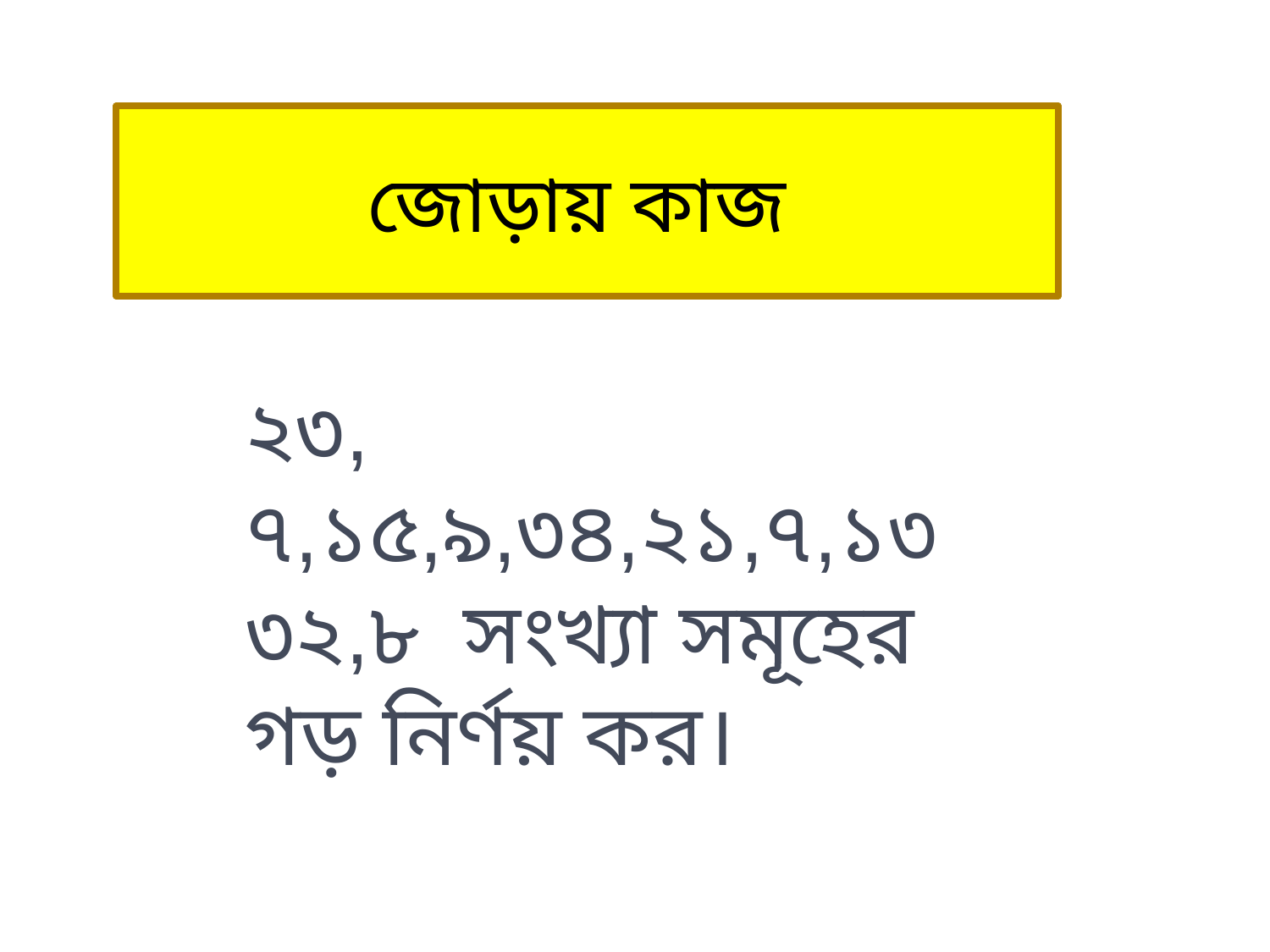

জোড়ায় কাজ
২৩, ৭,১৫,৯,৩৪,২১,৭,১৩ ৩২,৮  সংখ্যা সমূহের গড় নির্ণয় কর।